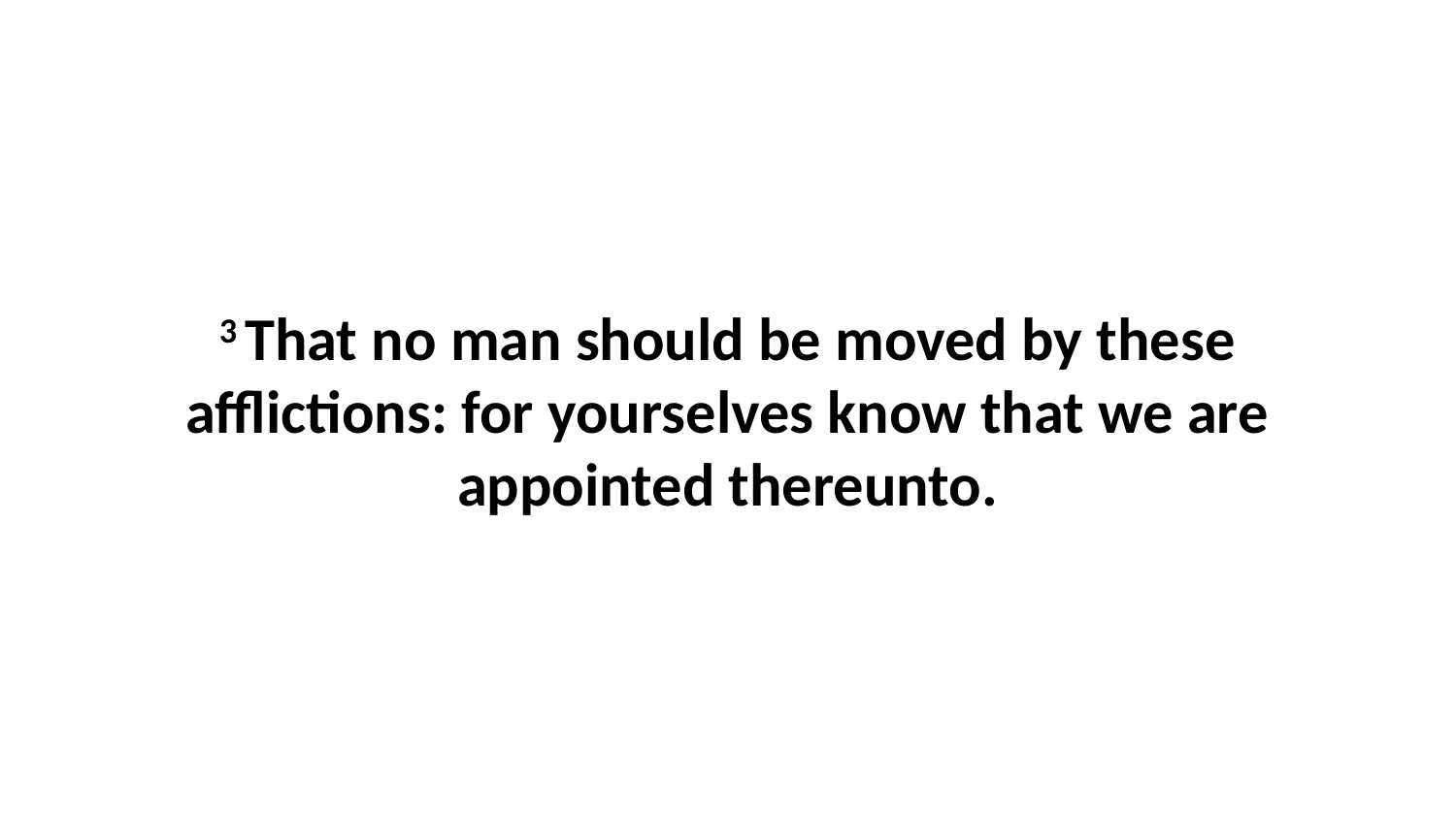

3 That no man should be moved by these afflictions: for yourselves know that we are appointed thereunto.